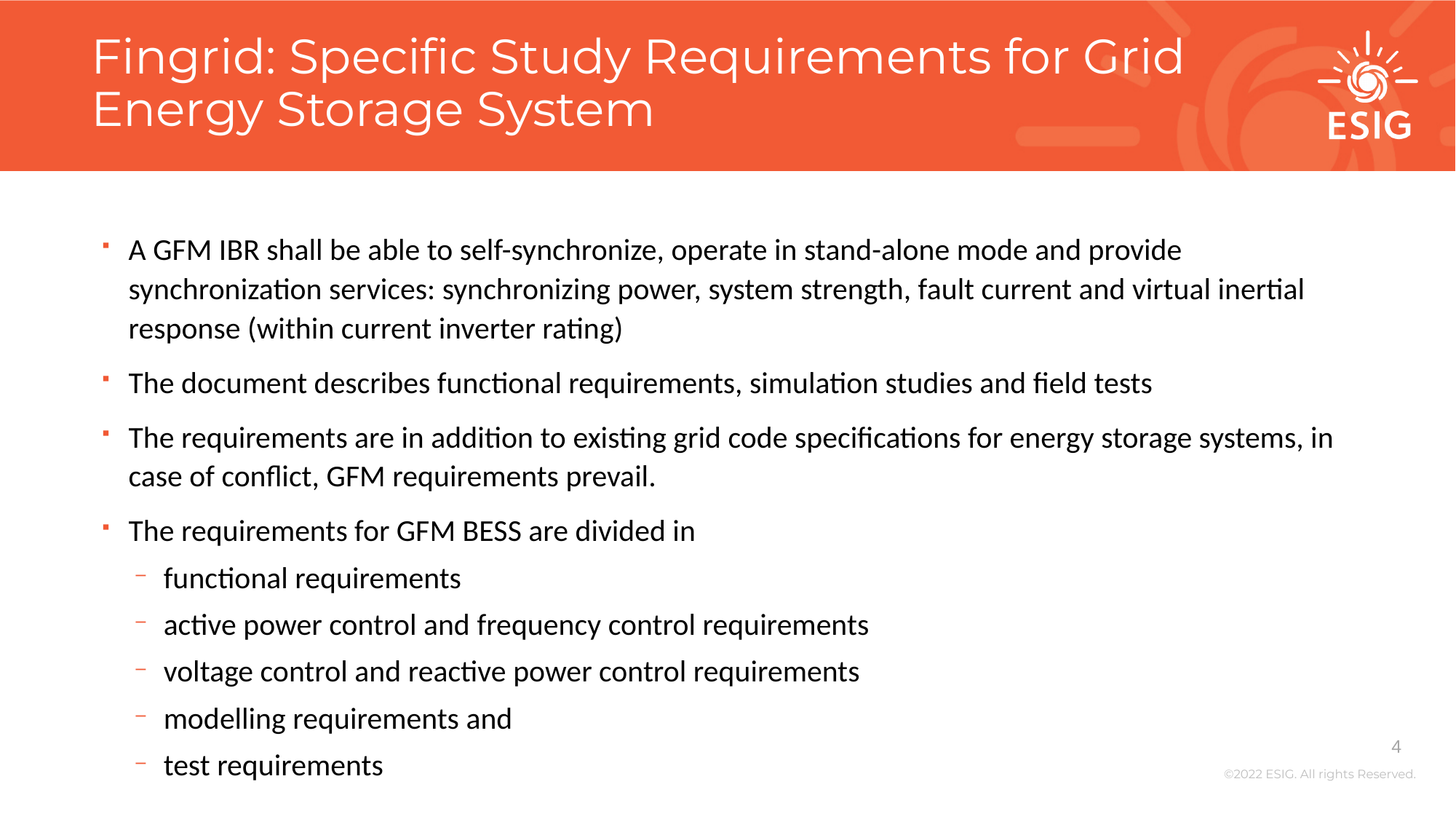

# Fingrid: Specific Study Requirements for Grid Energy Storage System
A GFM IBR shall be able to self-synchronize, operate in stand-alone mode and provide synchronization services: synchronizing power, system strength, fault current and virtual inertial response (within current inverter rating)
The document describes functional requirements, simulation studies and field tests
The requirements are in addition to existing grid code specifications for energy storage systems, in case of conflict, GFM requirements prevail.
The requirements for GFM BESS are divided in
functional requirements
active power control and frequency control requirements
voltage control and reactive power control requirements
modelling requirements and
test requirements